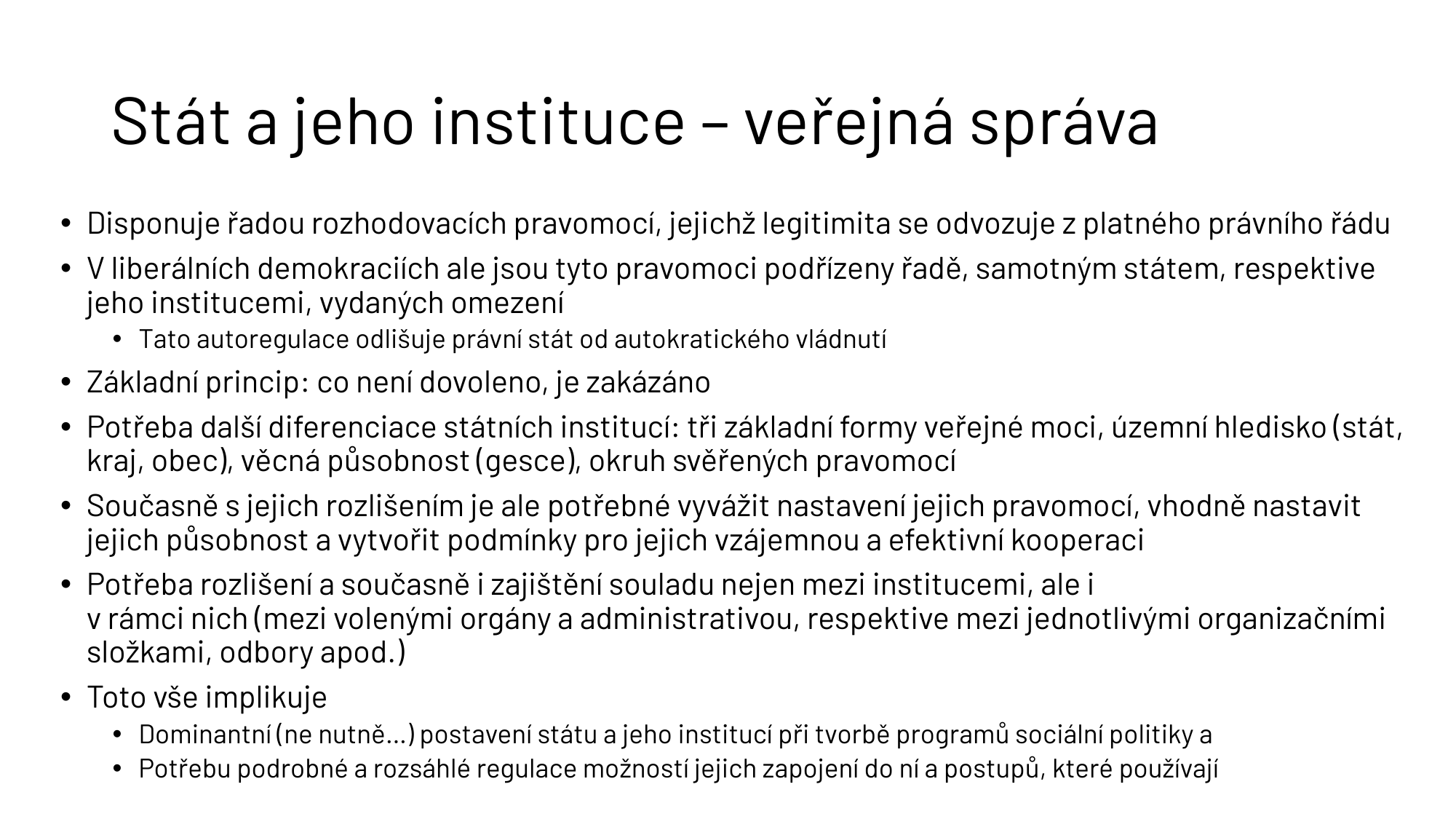

# Stát a jeho instituce – veřejná správa
Disponuje řadou rozhodovacích pravomocí, jejichž legitimita se odvozuje z platného právního řádu
V liberálních demokraciích ale jsou tyto pravomoci podřízeny řadě, samotným státem, respektive jeho institucemi, vydaných omezení
Tato autoregulace odlišuje právní stát od autokratického vládnutí
Základní princip: co není dovoleno, je zakázáno
Potřeba další diferenciace státních institucí: tři základní formy veřejné moci, územní hledisko (stát, kraj, obec), věcná působnost (gesce), okruh svěřených pravomocí
Současně s jejich rozlišením je ale potřebné vyvážit nastavení jejich pravomocí, vhodně nastavit jejich působnost a vytvořit podmínky pro jejich vzájemnou a efektivní kooperaci
Potřeba rozlišení a současně i zajištění souladu nejen mezi institucemi, ale i
v rámci nich (mezi volenými orgány a administrativou, respektive mezi jednotlivými organizačními složkami, odbory apod.)
Toto vše implikuje
Dominantní (ne nutně…) postavení státu a jeho institucí při tvorbě programů sociální politiky a
Potřebu podrobné a rozsáhlé regulace možností jejich zapojení do ní a postupů, které používají